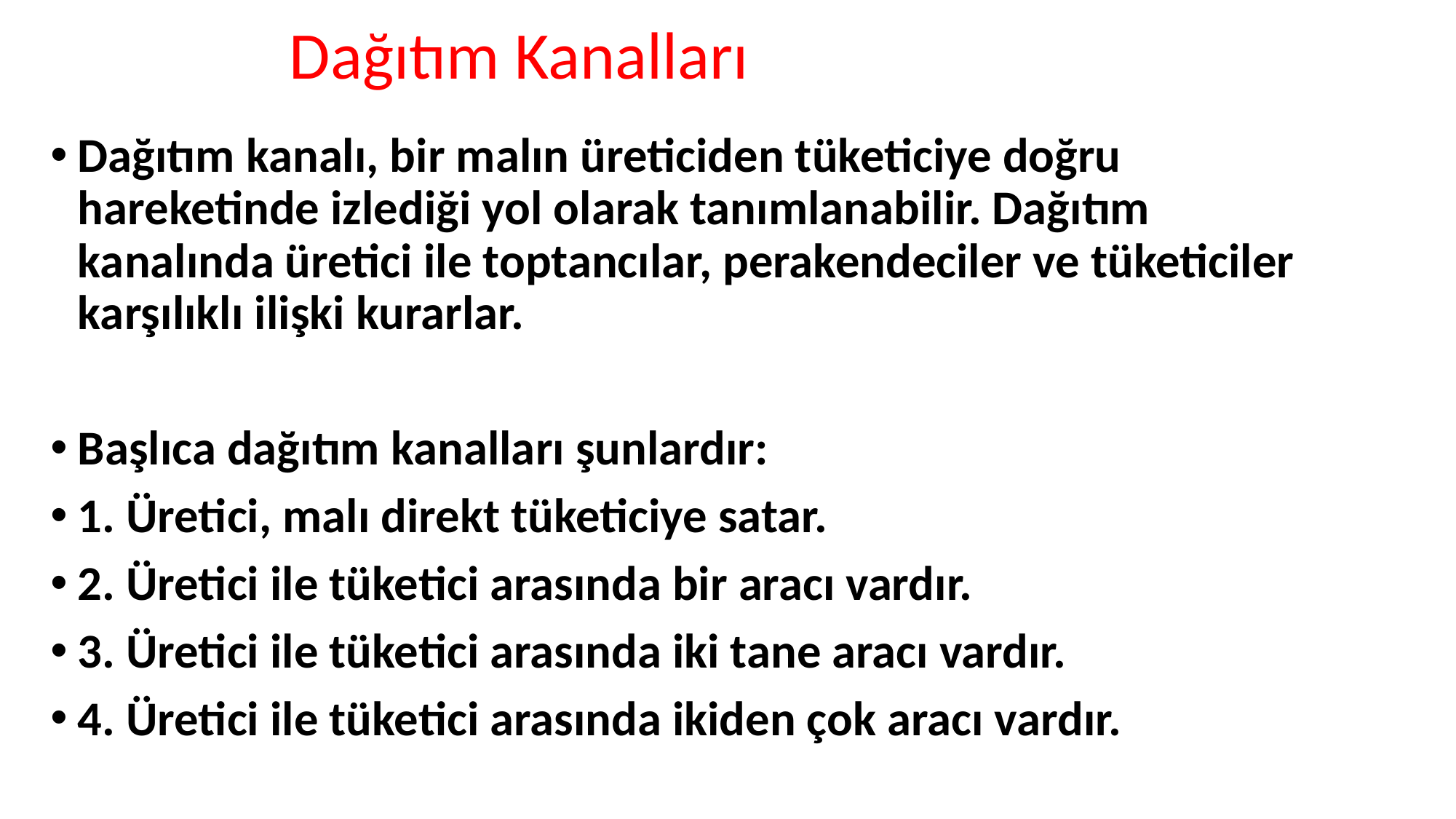

# Dağıtım Kanalları
Dağıtım kanalı, bir malın üreticiden tüketiciye doğru hareketinde izlediği yol olarak tanımlanabilir. Dağıtım kanalında üretici ile toptancılar, perakendeciler ve tüketiciler karşılıklı ilişki kurarlar.

Başlıca dağıtım kanalları şunlardır:
1. Üretici, malı direkt tüketiciye satar.
2. Üretici ile tüketici arasında bir aracı vardır.
3. Üretici ile tüketici arasında iki tane aracı vardır.
4. Üretici ile tüketici arasında ikiden çok aracı vardır.